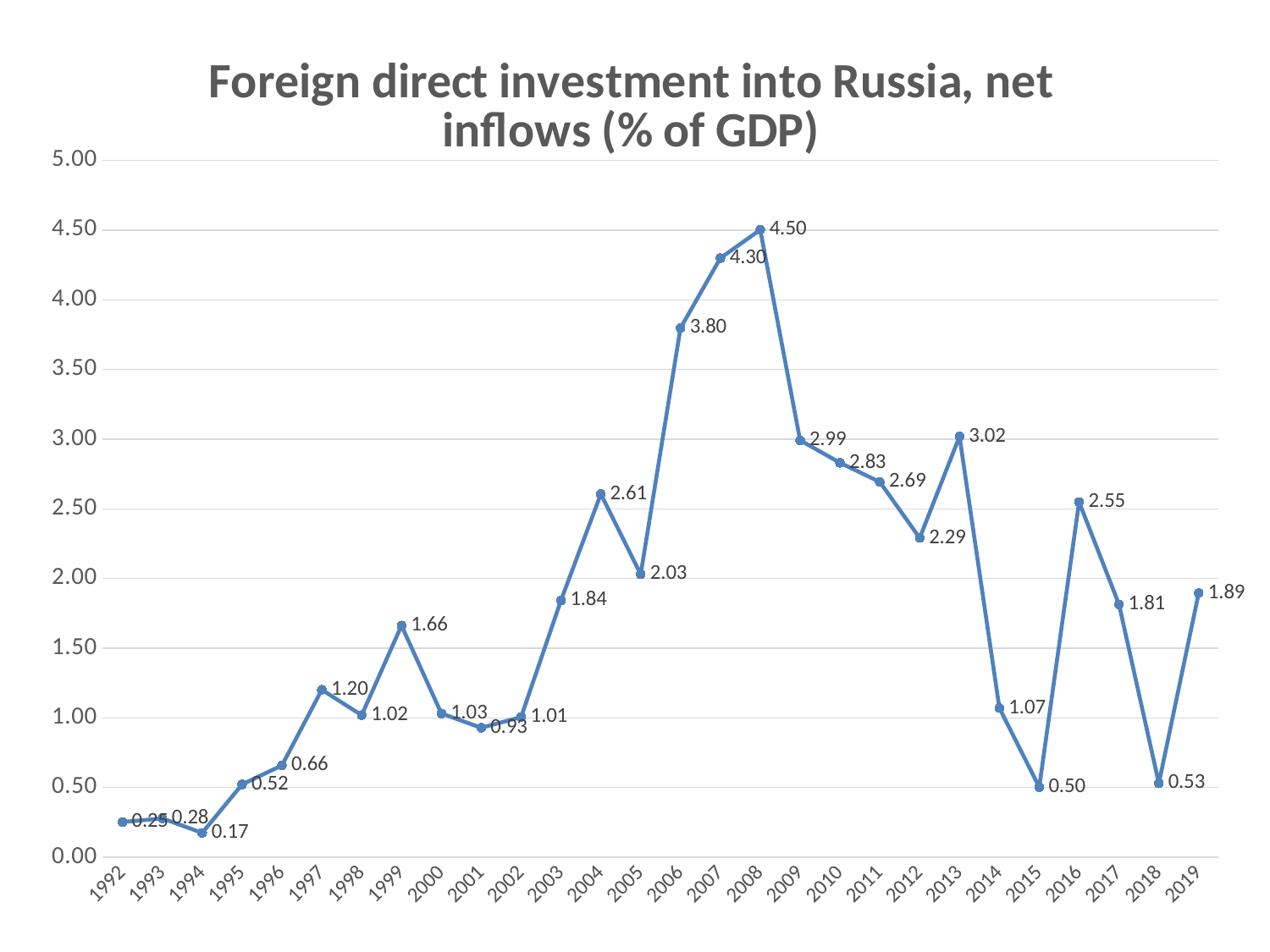

### Chart: Foreign direct investment into Russia, net inflows (% of GDP)

| Category | Foreign direct investment, net inflows (% of GDP) |
|---|---|
| 1992 | 0.2522319831667543 |
| 1993 | 0.2782871345111072 |
| 1994 | 0.17454052607449858 |
| 1995 | 0.5222568381686219 |
| 1996 | 0.6584544564165475 |
| 1997 | 1.2013588926256151 |
| 1998 | 1.0191194251039026 |
| 1999 | 1.662282545516405 |
| 2000 | 1.0311611157523461 |
| 2001 | 0.9286630042118247 |
| 2002 | 1.0055359447855594 |
| 2003 | 1.842377383881349 |
| 2004 | 2.60618528059526 |
| 2005 | 2.029804023728018 |
| 2006 | 3.797717960440091 |
| 2007 | 4.2989483860281705 |
| 2008 | 4.502698777997694 |
| 2009 | 2.992129479730394 |
| 2010 | 2.830827300057367 |
| 2011 | 2.692357423809762 |
| 2012 | 2.2907963961975466 |
| 2013 | 3.0193979407185245 |
| 2014 | 1.0698762150930028 |
| 2015 | 0.5026083737955455 |
| 2016 | 2.5484987338946765 |
| 2017 | 1.8140929436604996 |
| 2018 | 0.5300607611294238 |
| 2019 | 1.8948589848782695 |